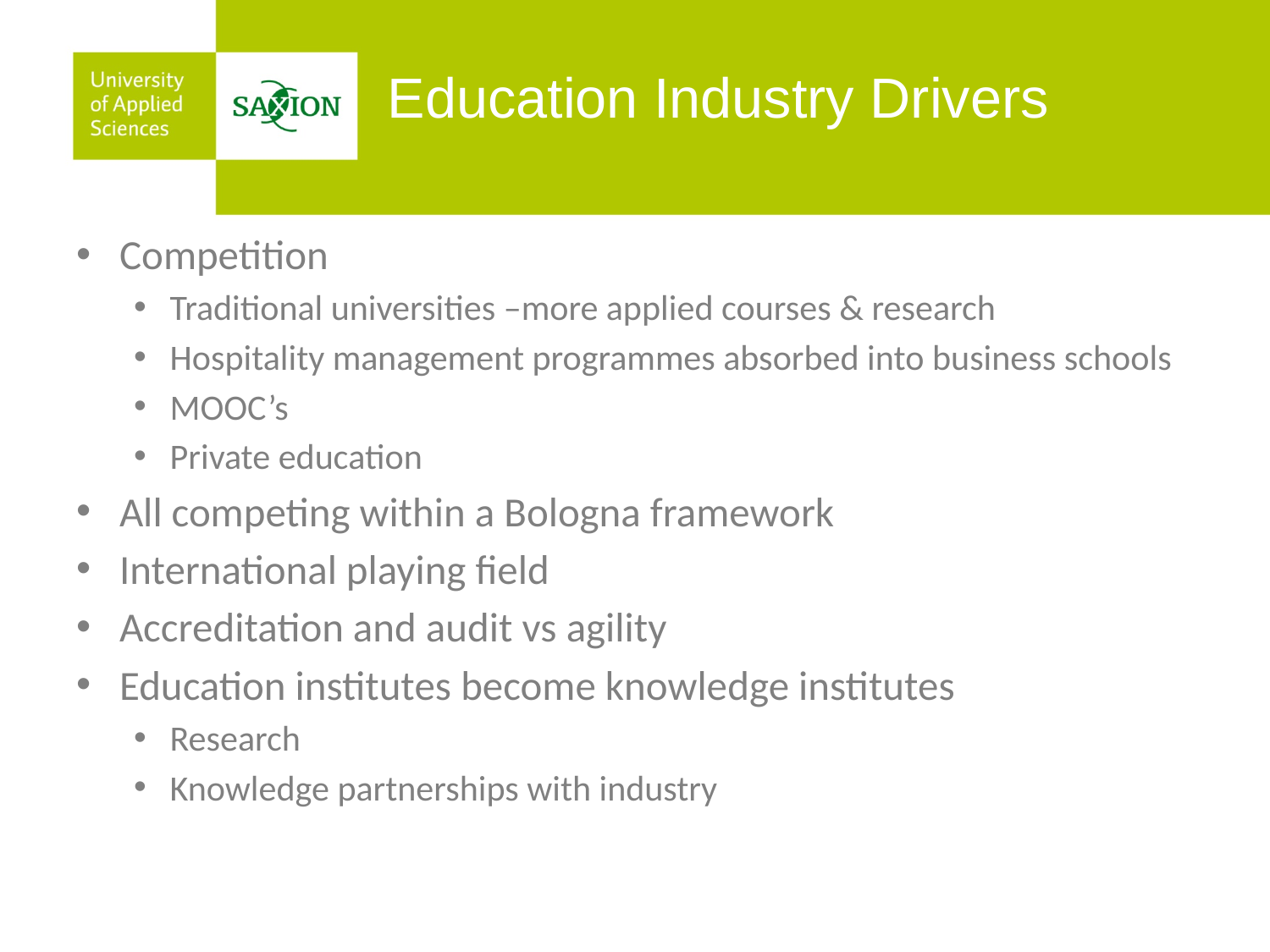

# Education Industry Drivers

Competition
Traditional universities –more applied courses & research
Hospitality management programmes absorbed into business schools
MOOC’s
Private education
All competing within a Bologna framework
International playing field
Accreditation and audit vs agility
Education institutes become knowledge institutes
Research
Knowledge partnerships with industry